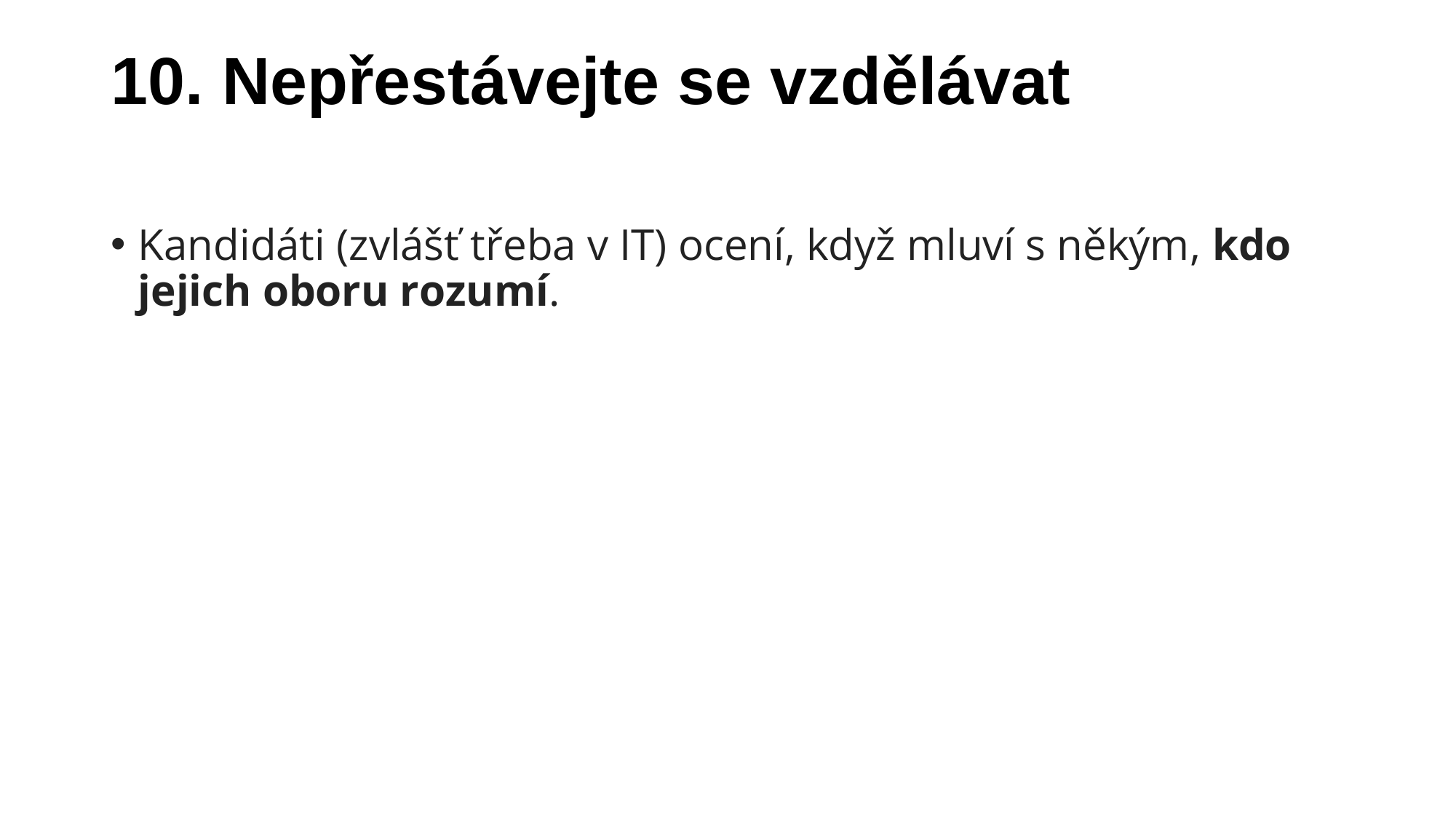

# 10. Nepřestávejte se vzdělávat
Kandidáti (zvlášť třeba v IT) ocení, když mluví s někým, kdo jejich oboru rozumí.